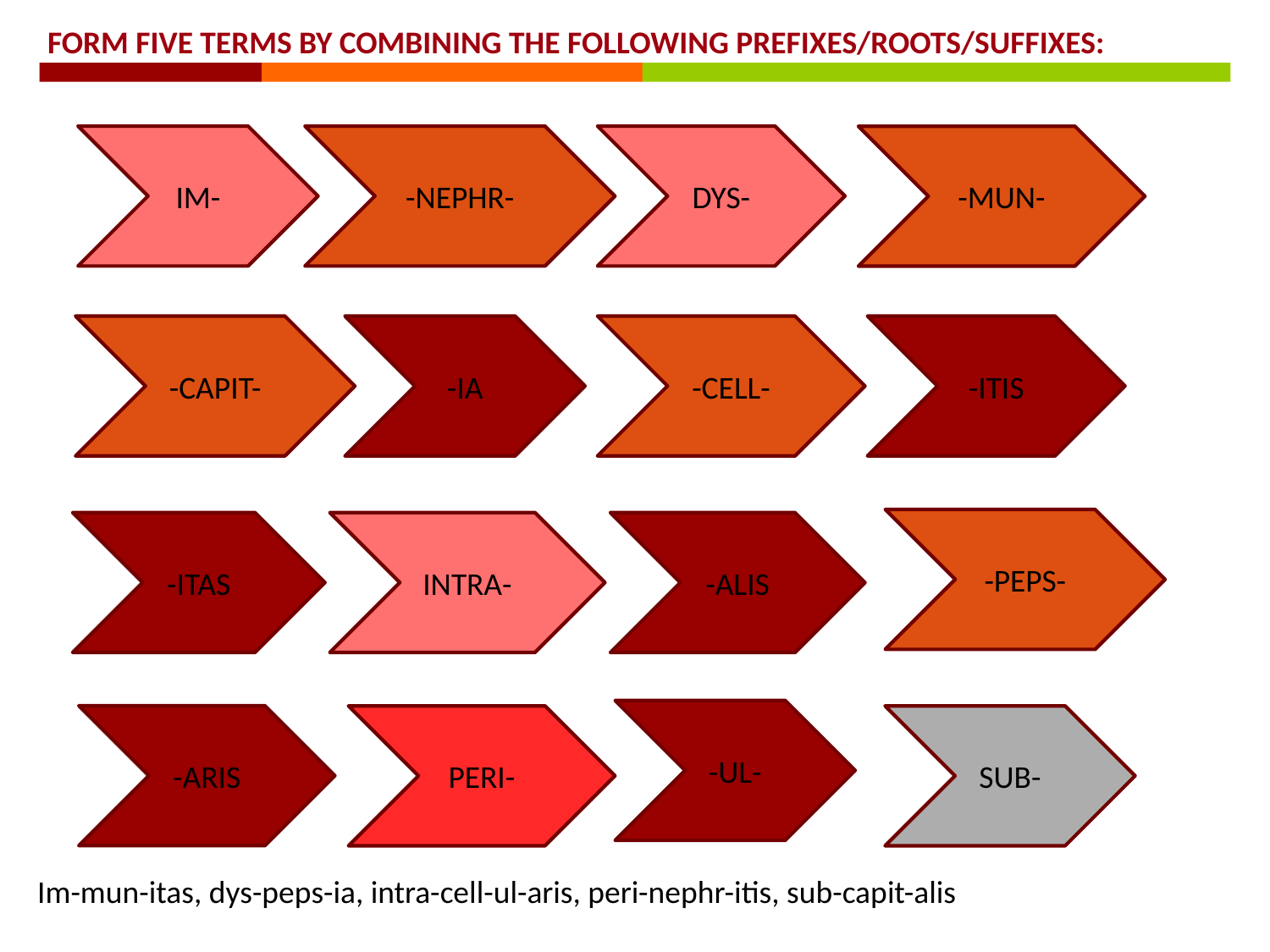

FORM FIVE TERMS BY COMBINING THE FOLLOWING PREFIXES/ROOTS/SUFFIXES:
IM-
-NEPHR-
DYS-
-MUN-
-CAPIT-
-IA
-CELL-
-ITIS
-PEPS-
-ITAS
INTRA-
-ALIS
-UL-
-ARIS
PERI-
SUB-
Im-mun-itas, dys-peps-ia, intra-cell-ul-aris, peri-nephr-itis, sub-capit-alis